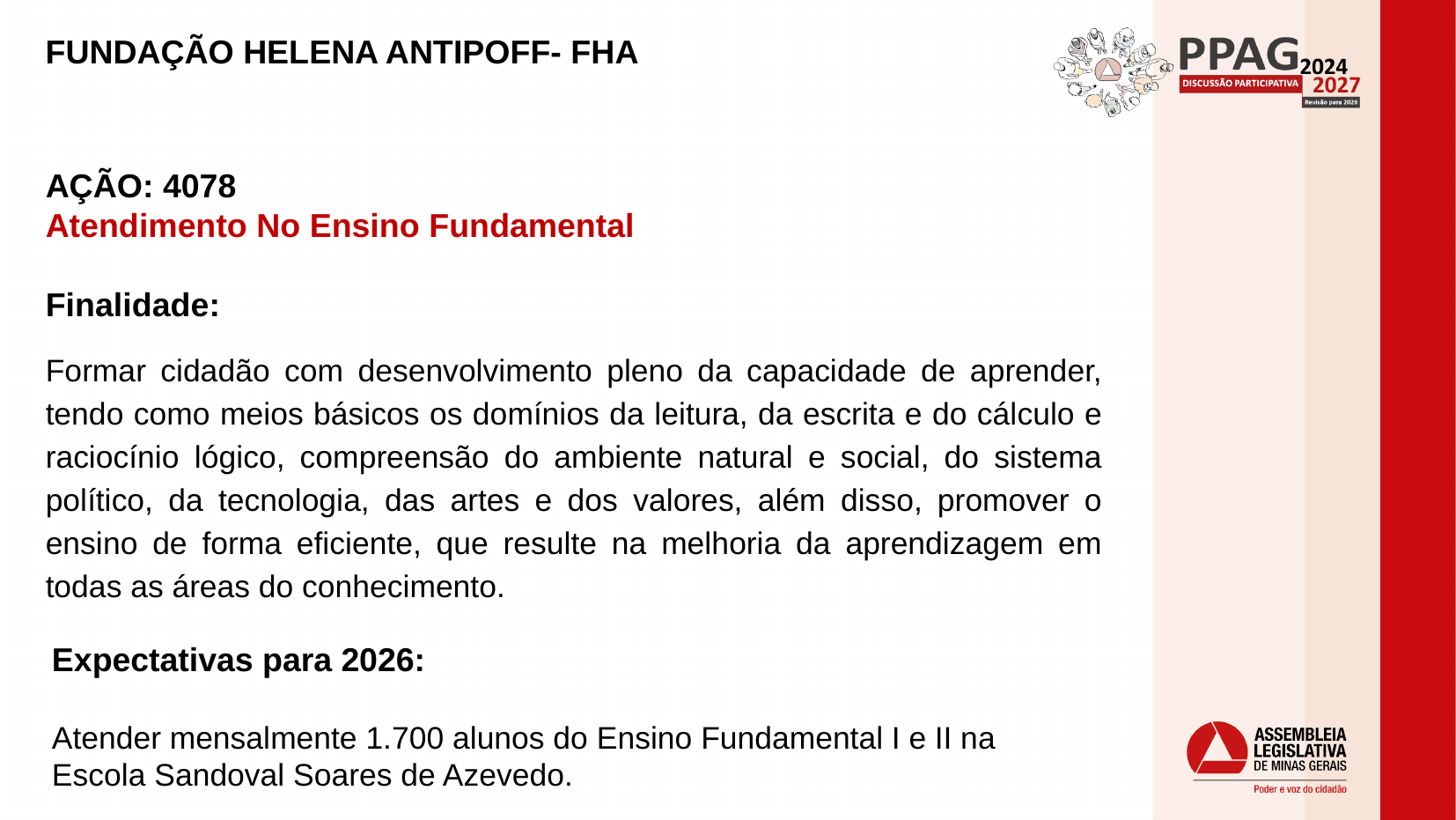

FUNDAÇÃO HELENA ANTIPOFF- FHA
AÇÃO: 4078
Atendimento No Ensino Fundamental

Finalidade:
Formar cidadão com desenvolvimento pleno da capacidade de aprender, tendo como meios básicos os domínios da leitura, da escrita e do cálculo e raciocínio lógico, compreensão do ambiente natural e social, do sistema político, da tecnologia, das artes e dos valores, além disso, promover o ensino de forma eficiente, que resulte na melhoria da aprendizagem em todas as áreas do conhecimento.
Expectativas para 2026:
Atender mensalmente 1.700 alunos do Ensino Fundamental I e II na Escola Sandoval Soares de Azevedo.